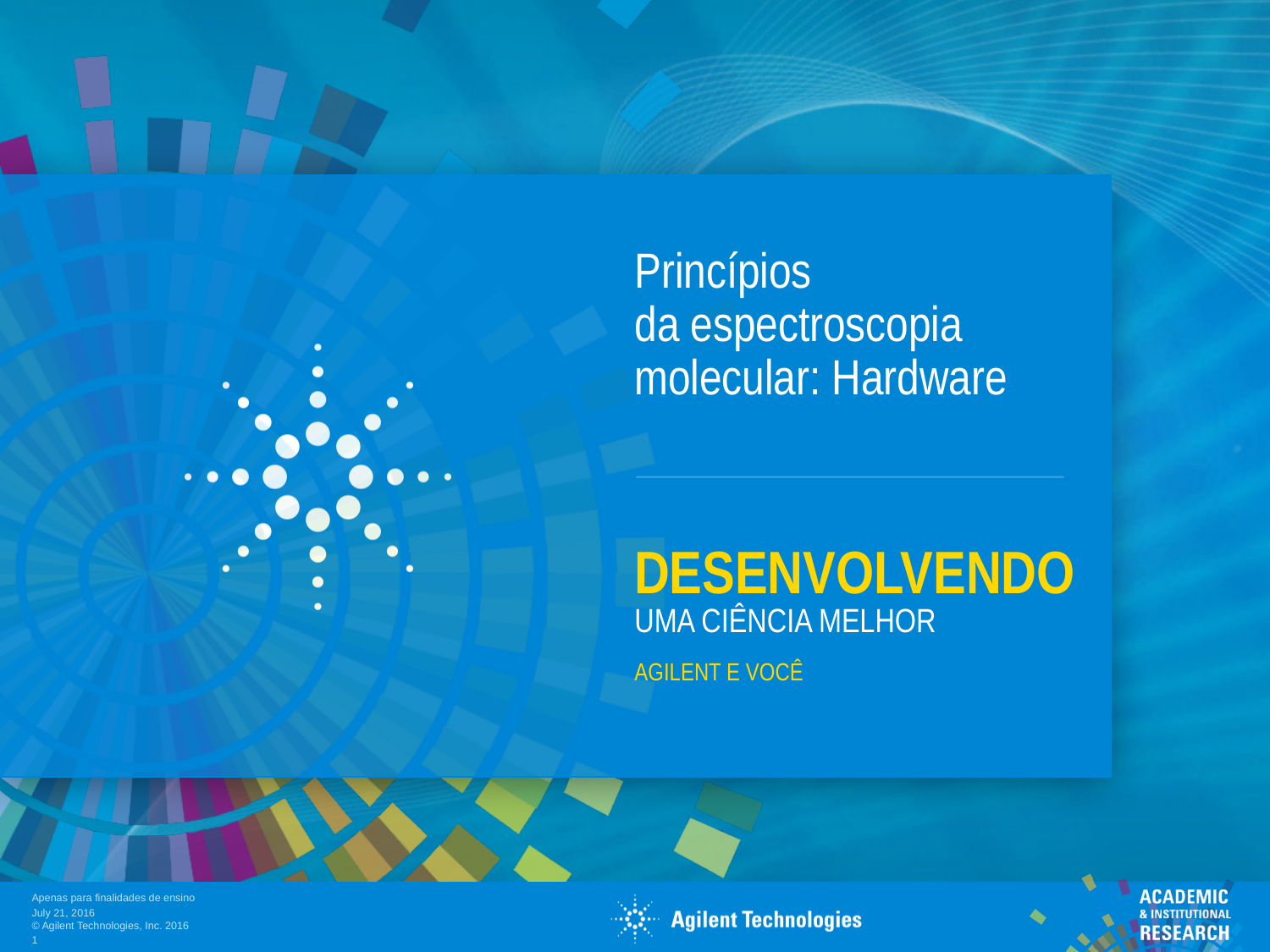

Princípios
da espectroscopia molecular: Hardware
Desenvolvendo
uma ciência melhor
Agilent e você